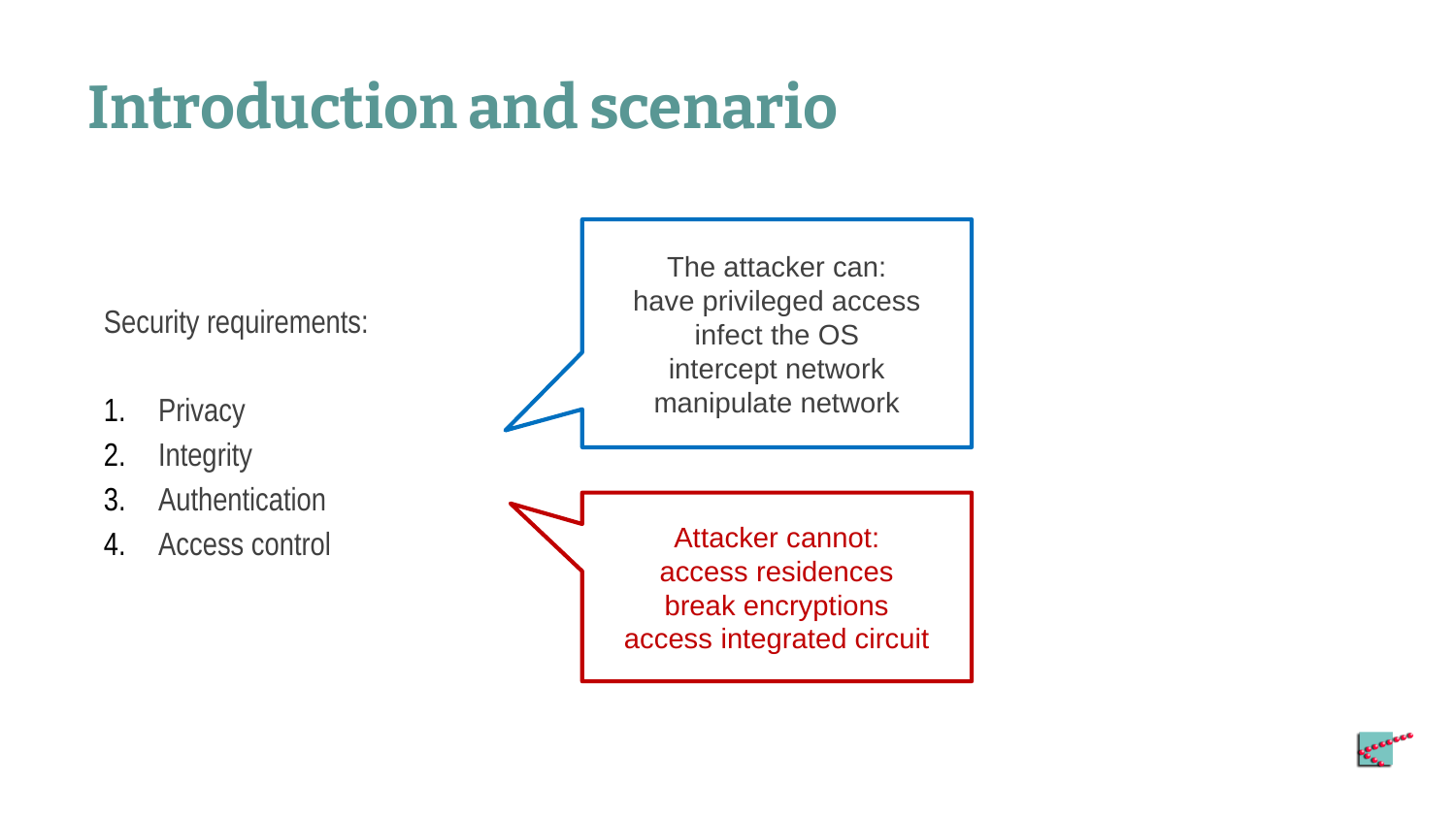

# Introduction and scenario

Security requirements:

Privacy
Integrity
Authentication
Access control
The attacker can:
have privileged access
infect the OS
intercept network
manipulate network
Attacker cannot:
access residences
break encryptions
access integrated circuit